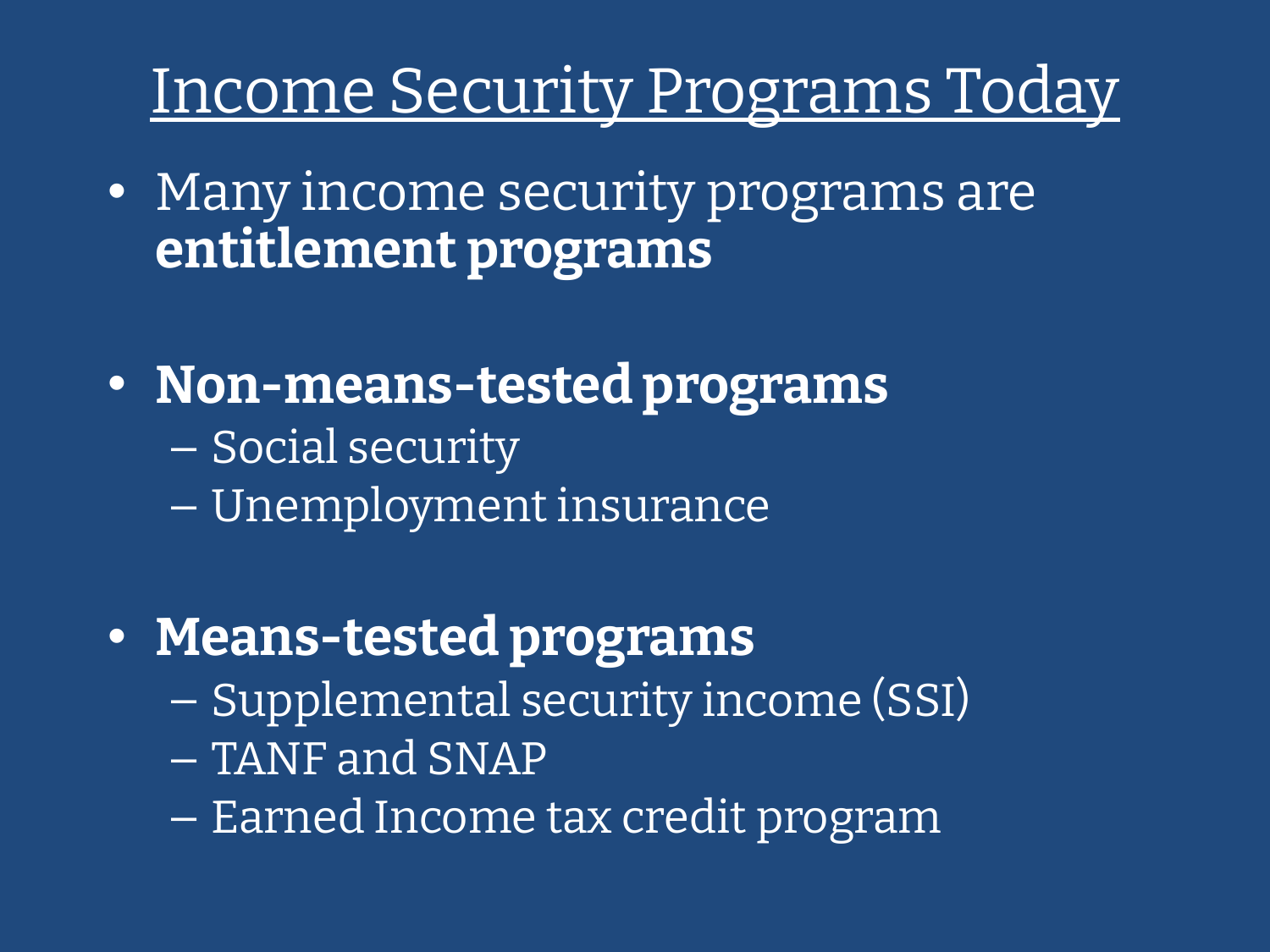

Income Security Programs Today
Many income security programs are entitlement programs

Non-means-tested programs
Social security
Unemployment insurance

Means-tested programs
Supplemental security income (SSI)
TANF and SNAP
Earned Income tax credit program